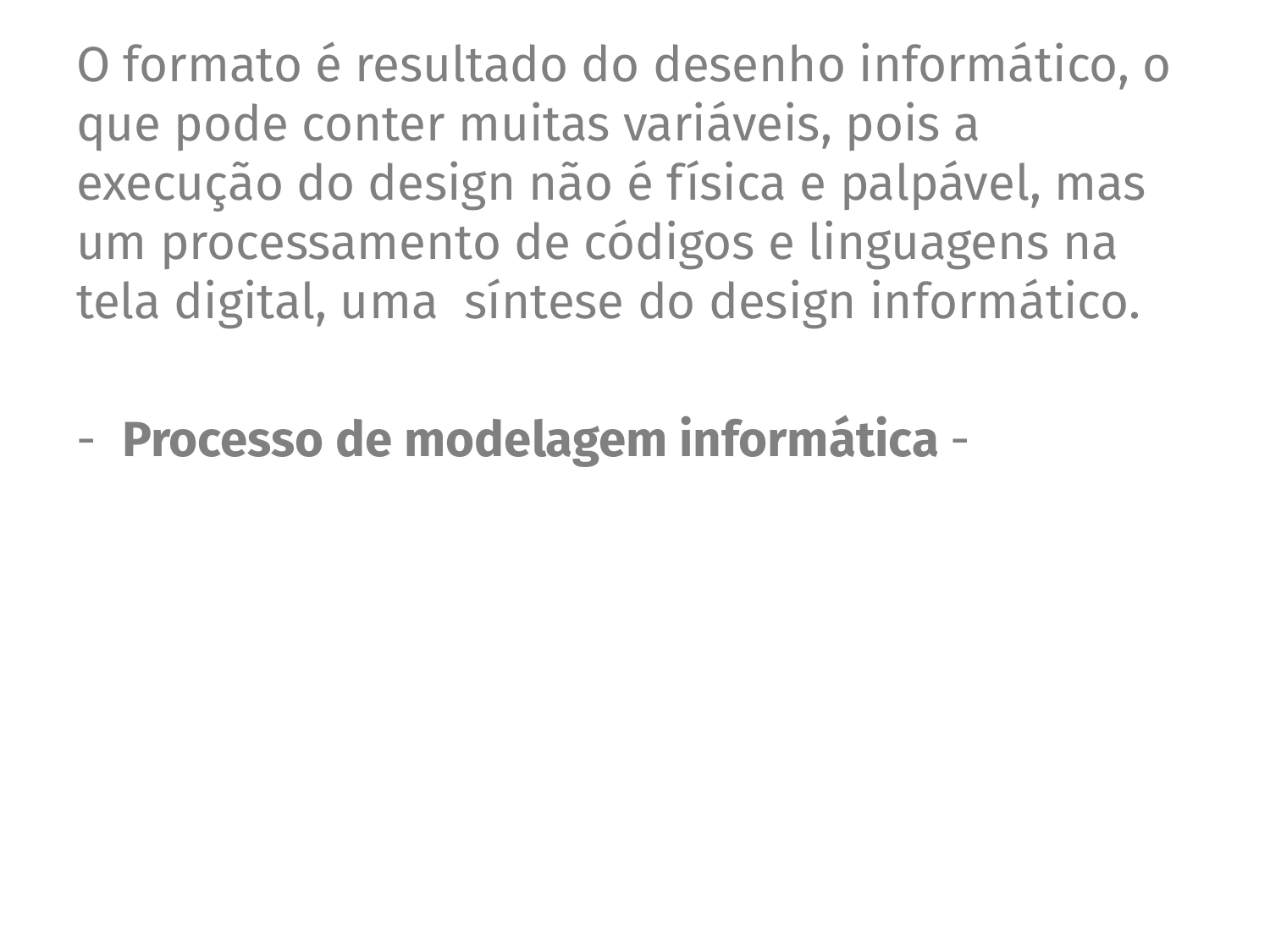

O formato é resultado do desenho informático, o que pode conter muitas variáveis, pois a execução do design não é física e palpável, mas um processamento de códigos e linguagens na tela digital, uma  síntese do design informático.

-  Processo de modelagem informática -